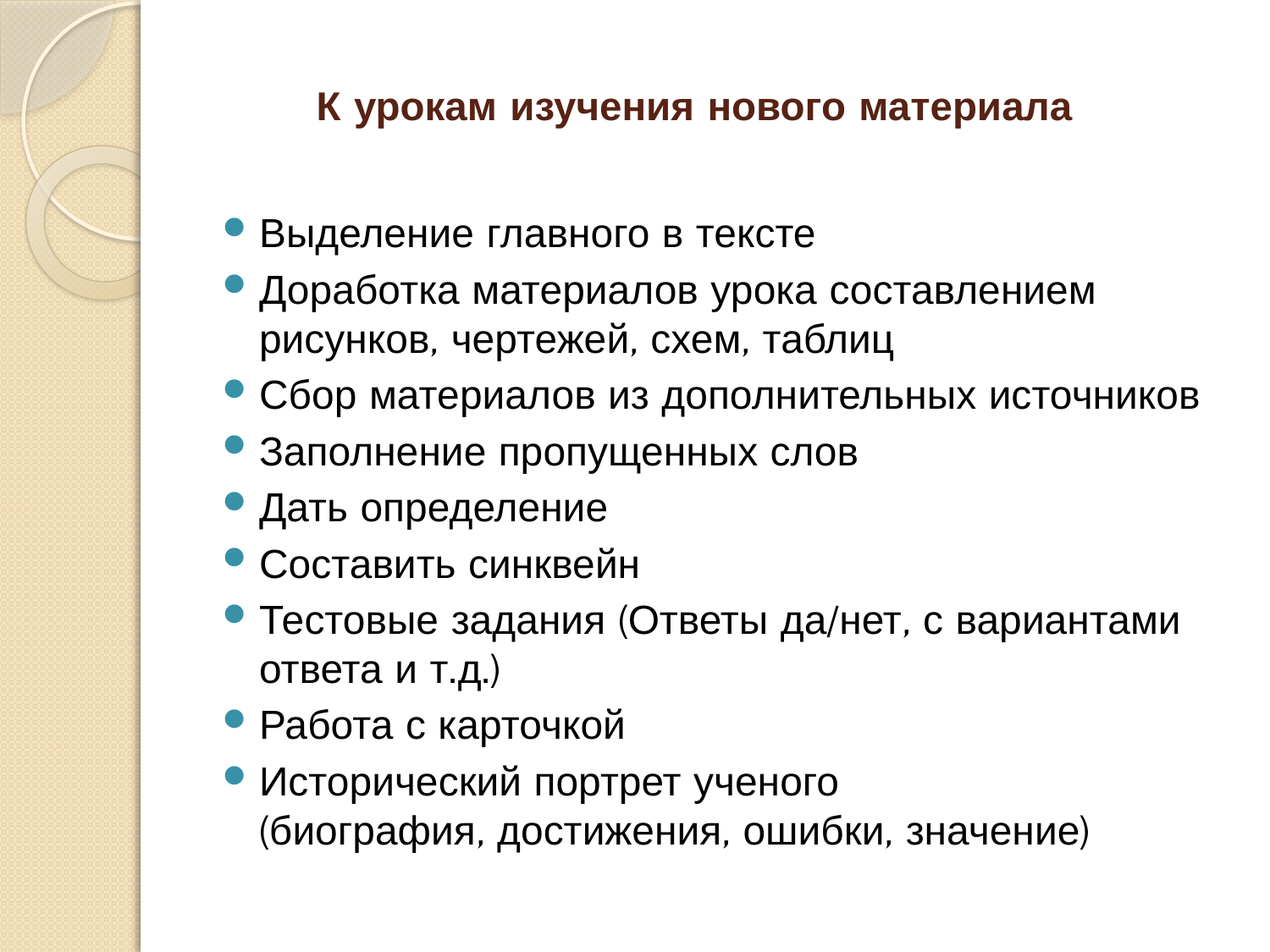

# К урокам изучения нового материала
Выделение главного в тексте
Доработка материалов урока составлением рисунков, чертежей, схем, таблиц
Сбор материалов из дополнительных источников
Заполнение пропущенных слов
Дать определение
Составить синквейн
Тестовые задания (Ответы да/нет, с вариантами ответа и т.д.)
Работа с карточкой
Исторический портрет ученого (биография, достижения, ошибки, значение)